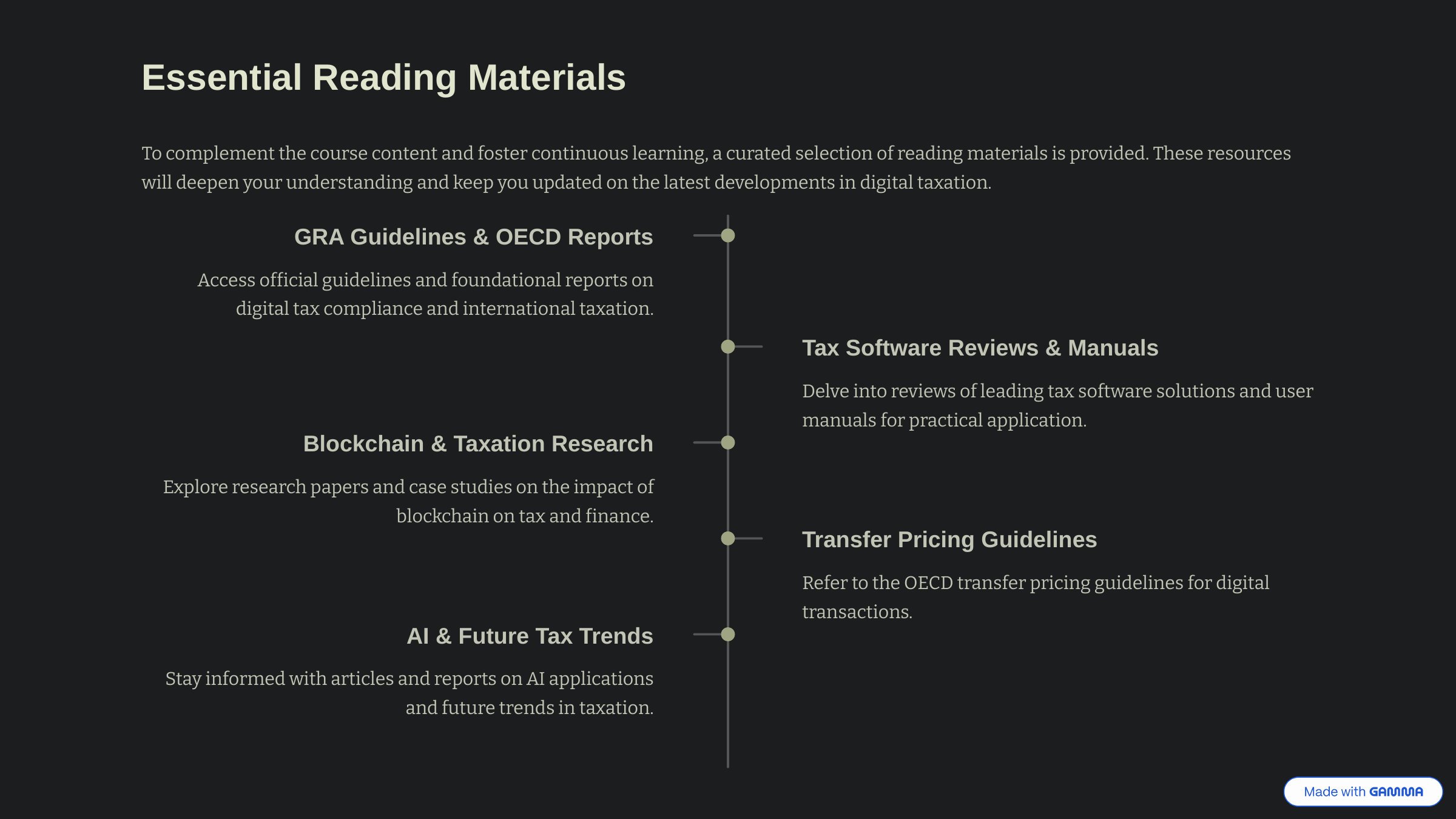

Essential Reading Materials
To complement the course content and foster continuous learning, a curated selection of reading materials is provided. These resources will deepen your understanding and keep you updated on the latest developments in digital taxation.

GRA Guidelines & OECD Reports

Access official guidelines and foundational reports on digital tax compliance and international taxation.
Tax Software Reviews & Manuals

Delve into reviews of leading tax software solutions and user manuals for practical application.
Blockchain & Taxation Research

Explore research papers and case studies on the impact of blockchain on tax and finance.
Transfer Pricing Guidelines

Refer to the OECD transfer pricing guidelines for digital transactions.
AI & Future Tax Trends

Stay informed with articles and reports on AI applications and future trends in taxation.